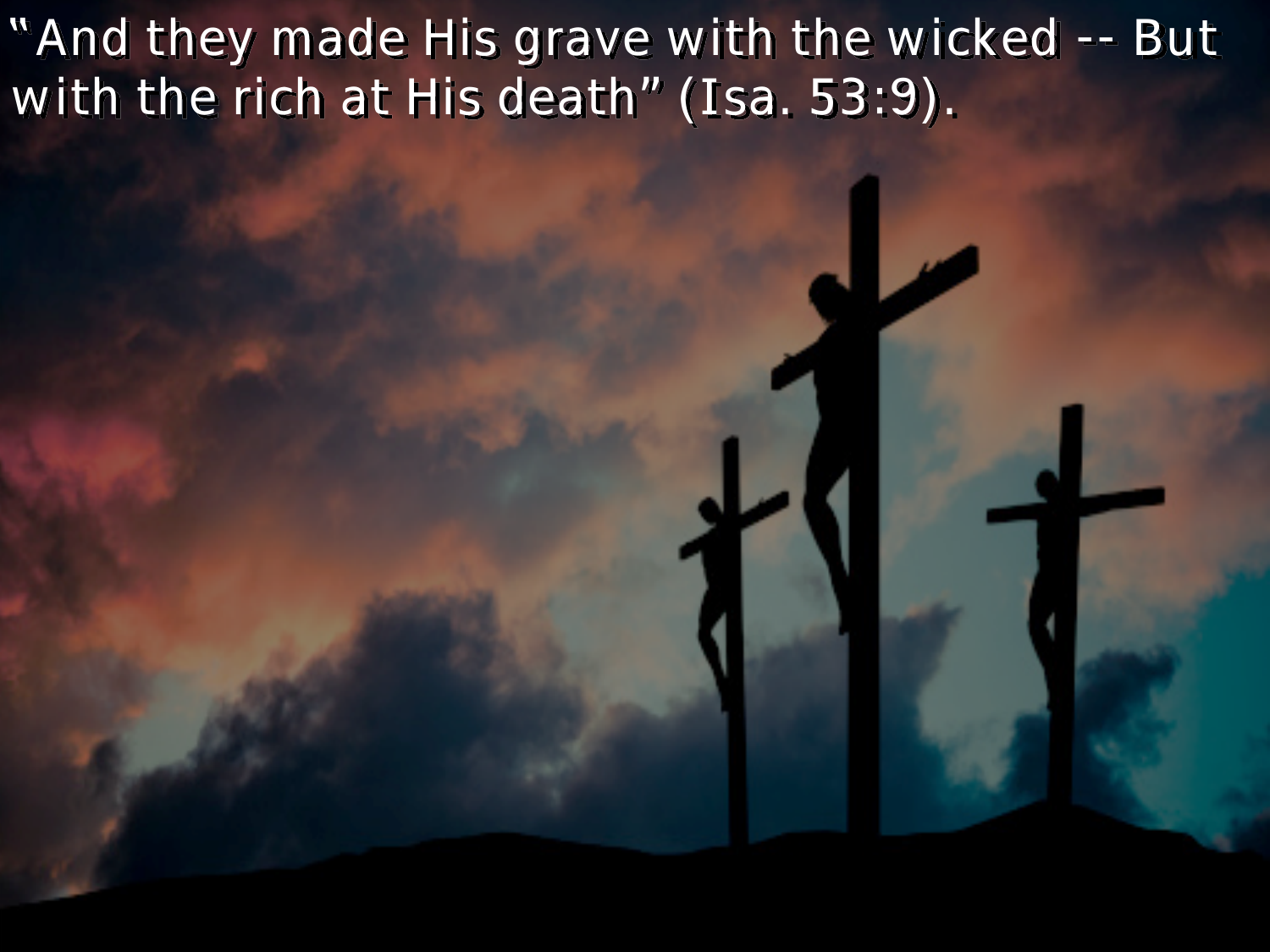

“And they made His grave with the wicked -- But with the rich at His death” (Isa. 53:9).